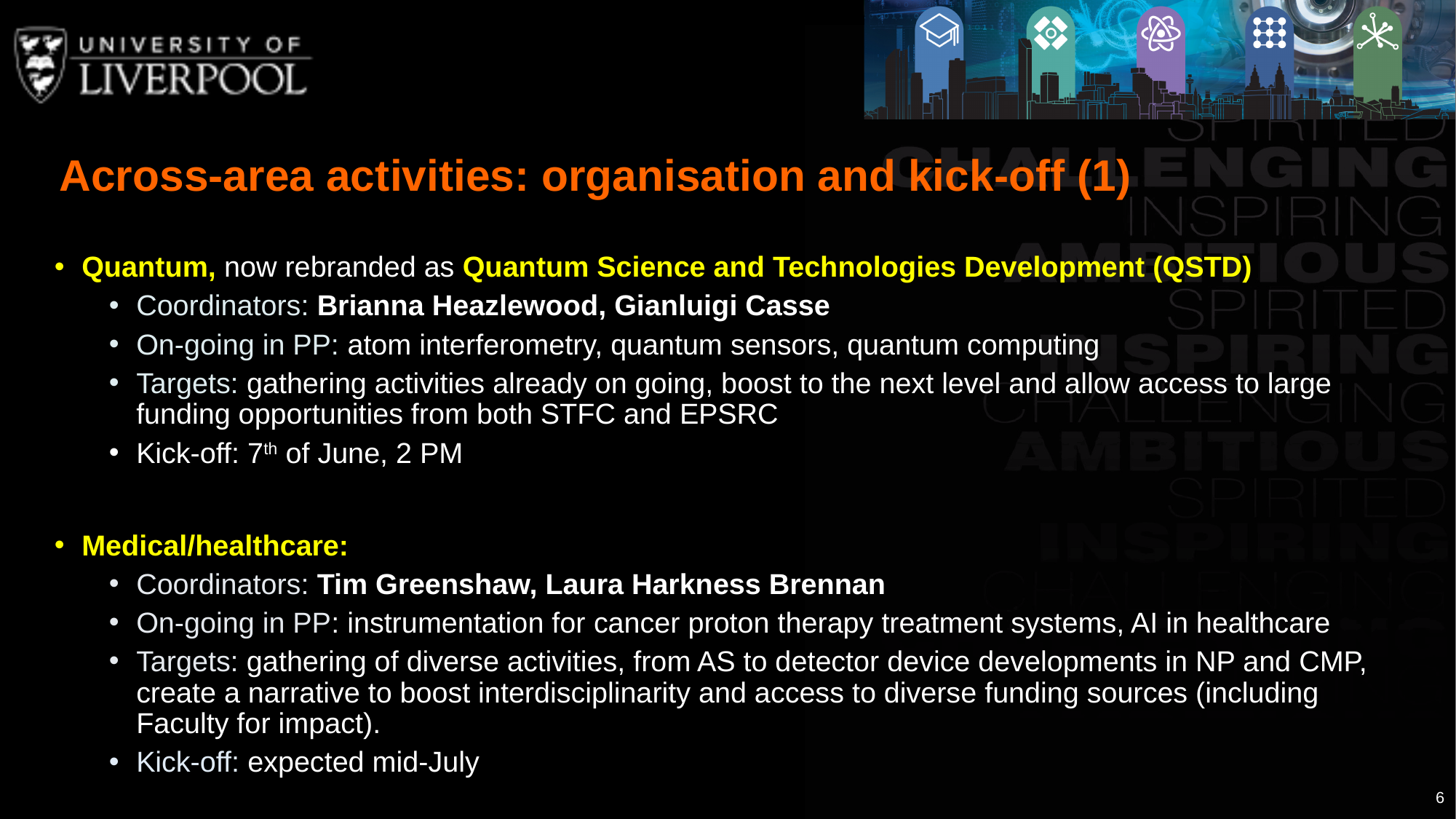

Across-area activities: organisation and kick-off (1)

Quantum, now rebranded as Quantum Science and Technologies Development (QSTD)
Coordinators: Brianna Heazlewood, Gianluigi Casse
On-going in PP: atom interferometry, quantum sensors, quantum computing
Targets: gathering activities already on going, boost to the next level and allow access to large funding opportunities from both STFC and EPSRC
Kick-off: 7th of June, 2 PM

Medical/healthcare:
Coordinators: Tim Greenshaw, Laura Harkness Brennan
On-going in PP: instrumentation for cancer proton therapy treatment systems, AI in healthcare
Targets: gathering of diverse activities, from AS to detector device developments in NP and CMP, create a narrative to boost interdisciplinarity and access to diverse funding sources (including Faculty for impact).
Kick-off: expected mid-July

6